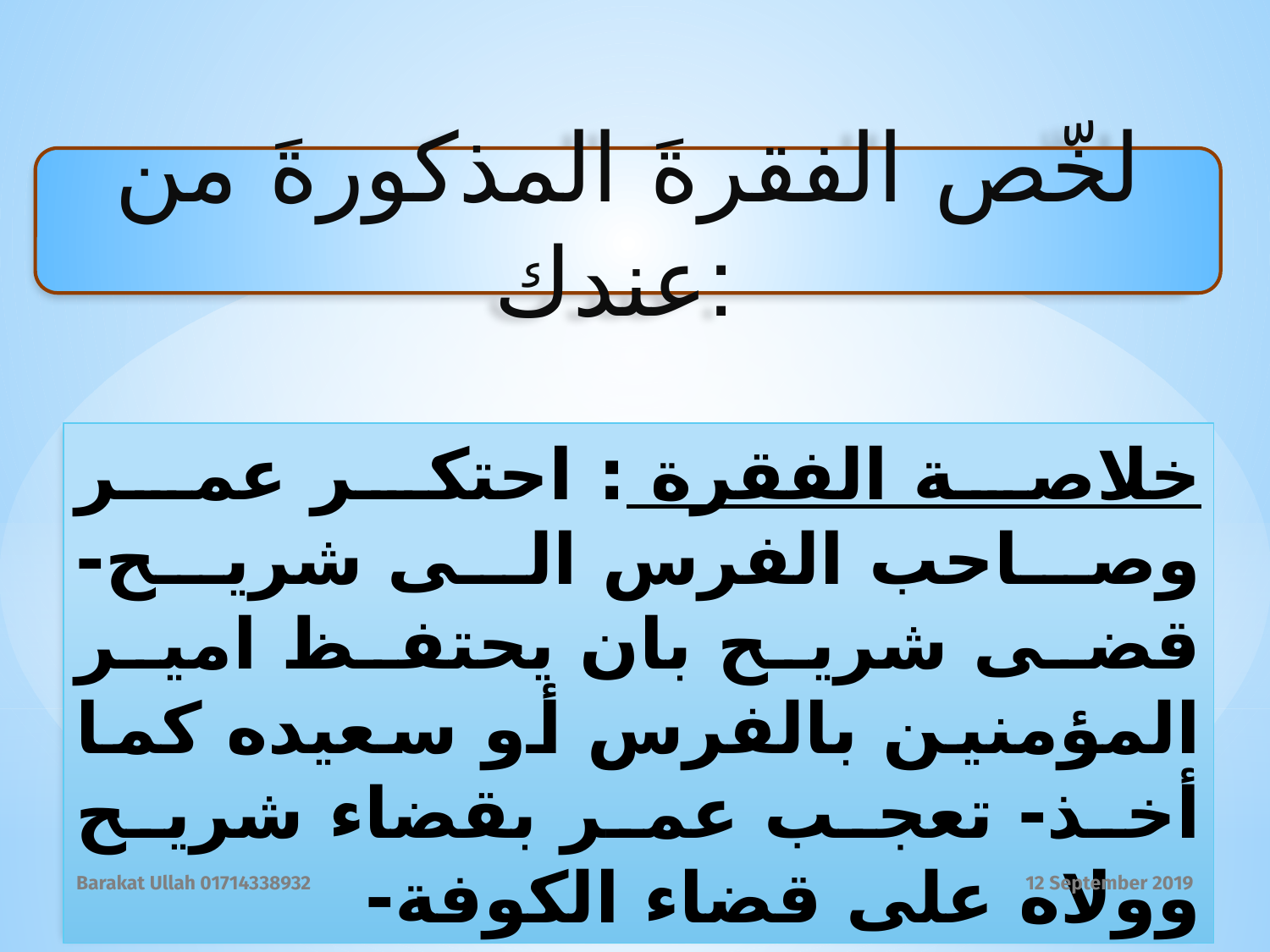

لخّص الفقرةَ المذكورةَ من عندك:
خلاصة الفقرة : احتكر عمر وصاحب الفرس الى شريح- قضى شريح بان يحتفظ امير المؤمنين بالفرس أو سعيده كما أخذ- تعجب عمر بقضاء شريح وولاه على قضاء الكوفة-
Barakat Ullah 01714338932
12 September 2019